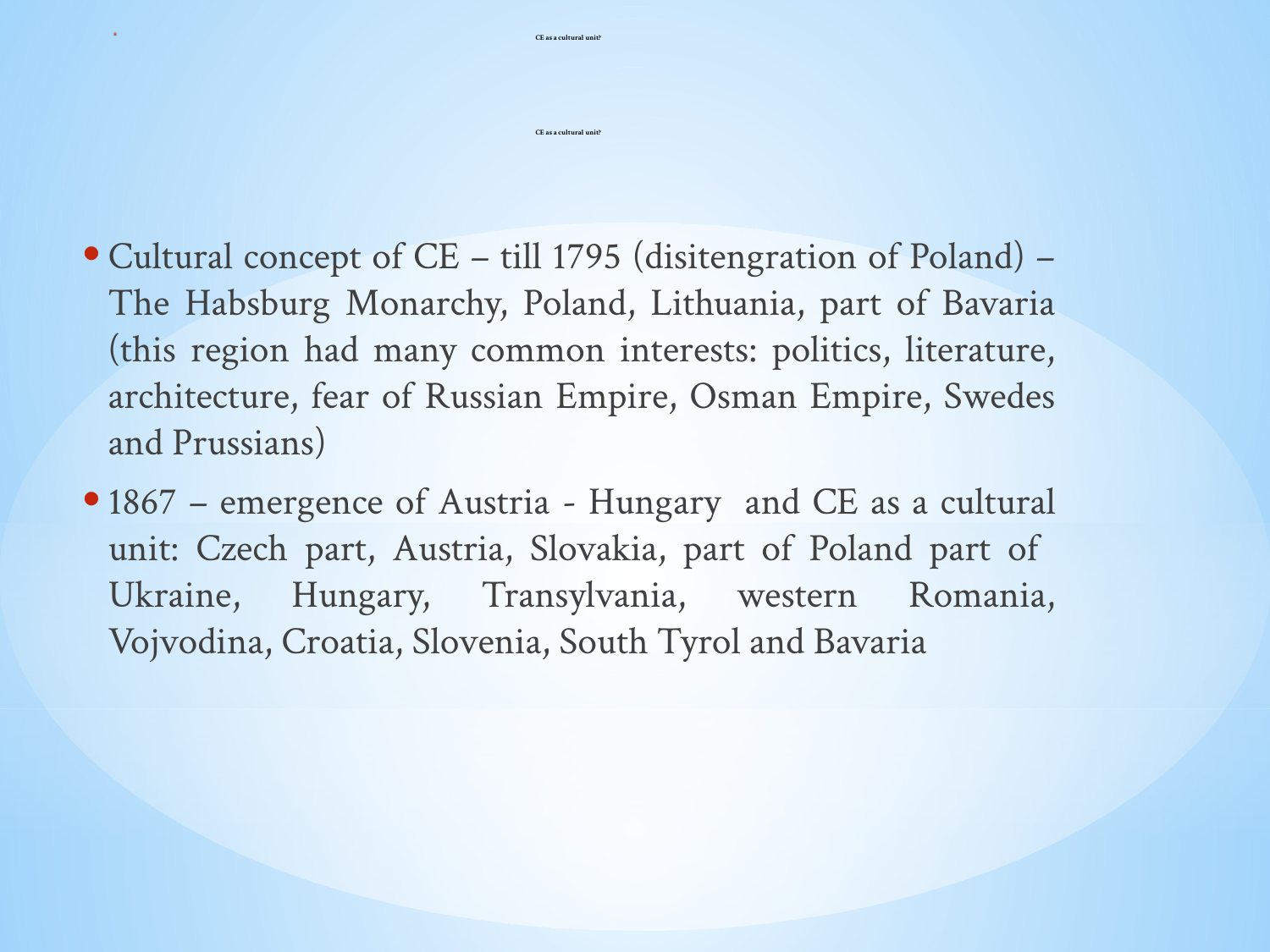

# CE as a cultural unit? CE as a cultural unit?
Cultural concept of CE – till 1795 (disitengration of Poland) – The Habsburg Monarchy, Poland, Lithuania, part of Bavaria (this region had many common interests: politics, literature, architecture, fear of Russian Empire, Osman Empire, Swedes and Prussians)
1867 – emergence of Austria - Hungary  and CE as a cultural unit: Czech part, Austria, Slovakia, part of Poland part of  Ukraine, Hungary, Transylvania, western Romania, Vojvodina, Croatia, Slovenia, South Tyrol and Bavaria